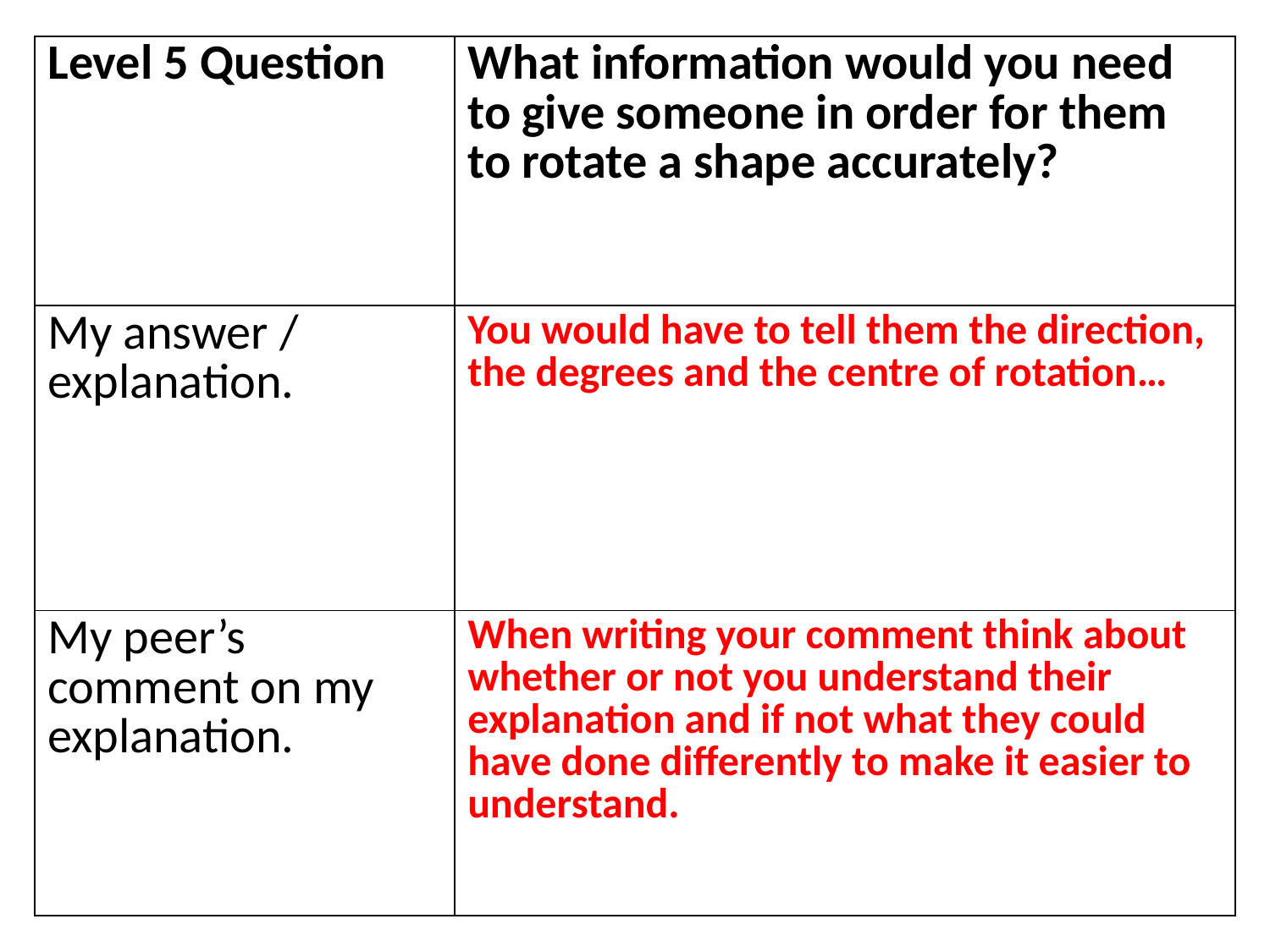

| Level 5 Question | What information would you need to give someone in order for them to rotate a shape accurately? |
| --- | --- |
| My answer / explanation. | You would have to tell them the direction, the degrees and the centre of rotation… |
| My peer’s comment on my explanation. | When writing your comment think about whether or not you understand their explanation and if not what they could have done differently to make it easier to understand. |